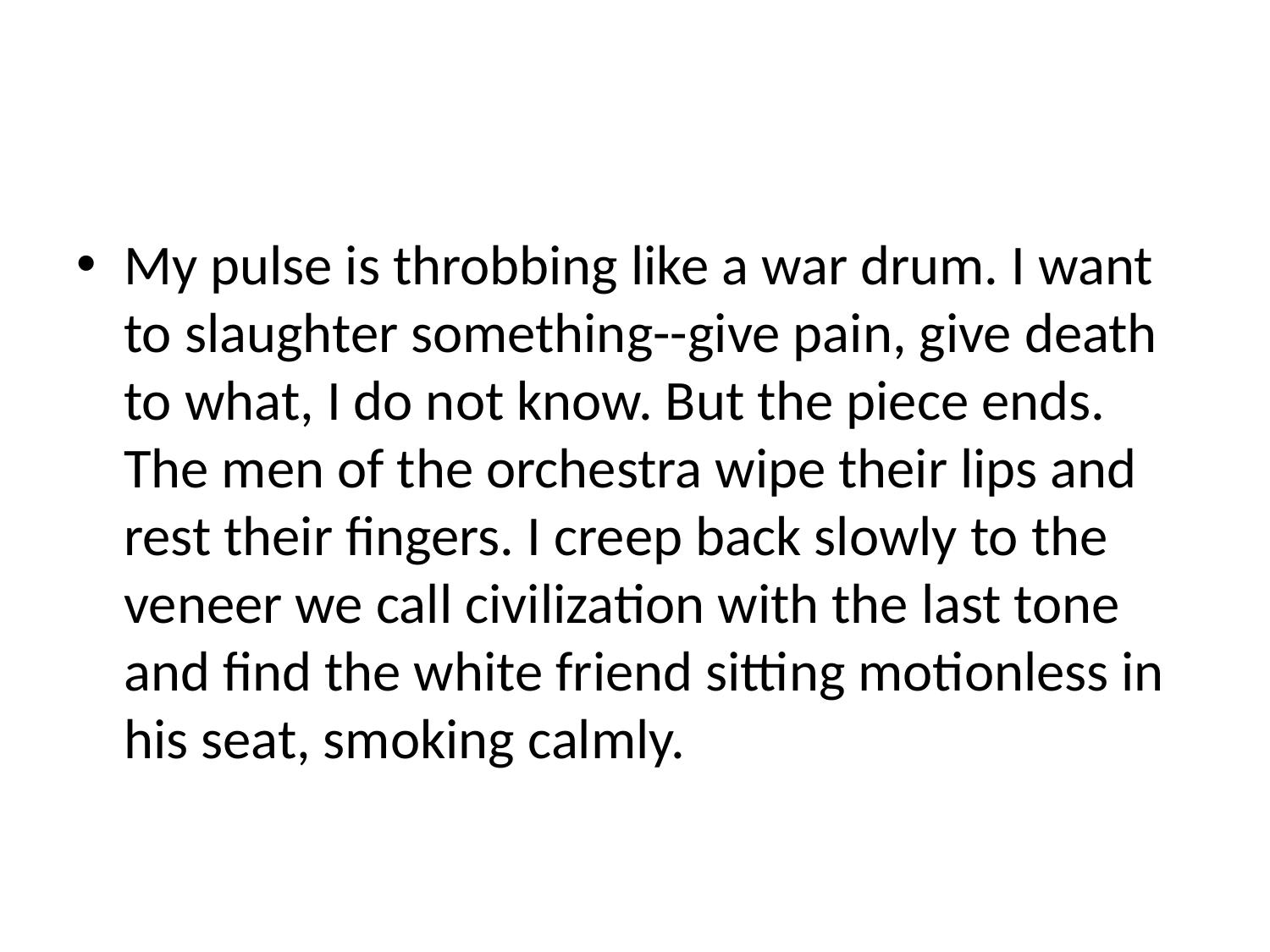

#
My pulse is throbbing like a war drum. I want to slaughter something--give pain, give death to what, I do not know. But the piece ends. The men of the orchestra wipe their lips and rest their fingers. I creep back slowly to the veneer we call civilization with the last tone and find the white friend sitting motionless in his seat, smoking calmly.